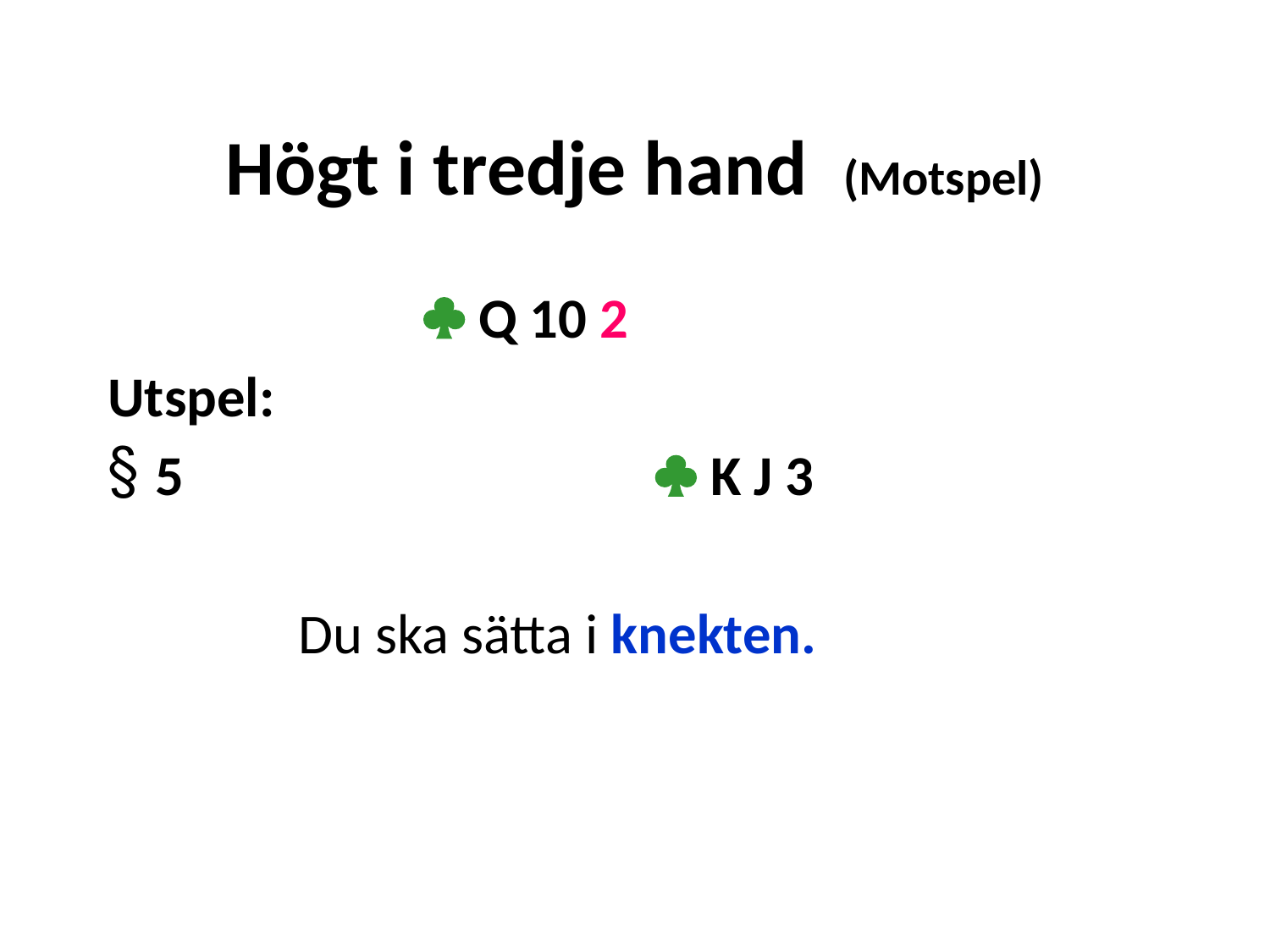

# Högt i tredje hand  (Motspel)
			 ♣ Q 10 2
Utspel:
5                                     ♣ K J 3

               Du ska sätta i knekten.